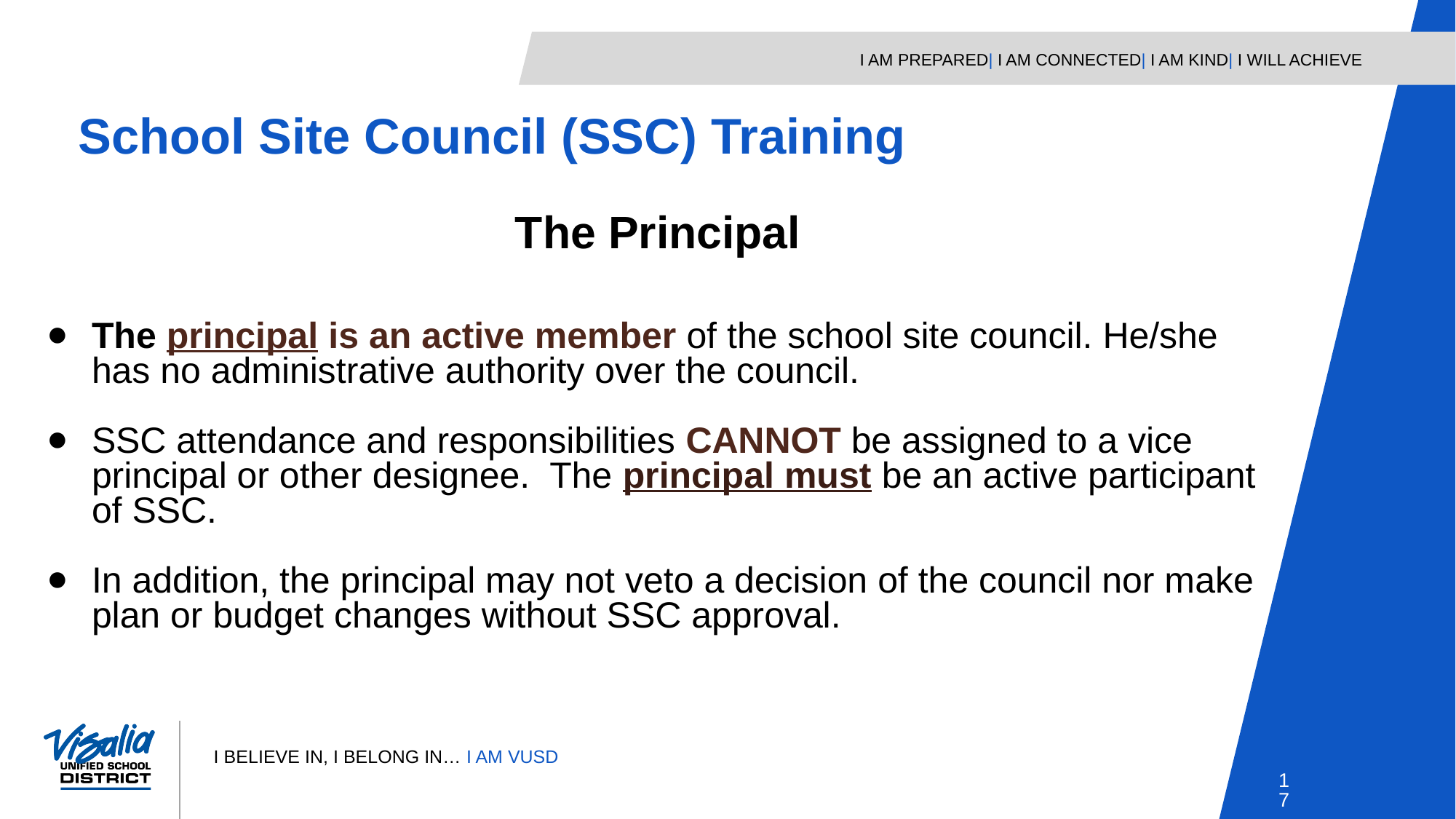

School Site Council (SSC) Training

The Principal

The principal is an active member of the school site council. He/she has no administrative authority over the council.

SSC attendance and responsibilities CANNOT be assigned to a vice principal or other designee.  The principal must be an active participant of SSC.

In addition, the principal may not veto a decision of the council nor make plan or budget changes without SSC approval.
17